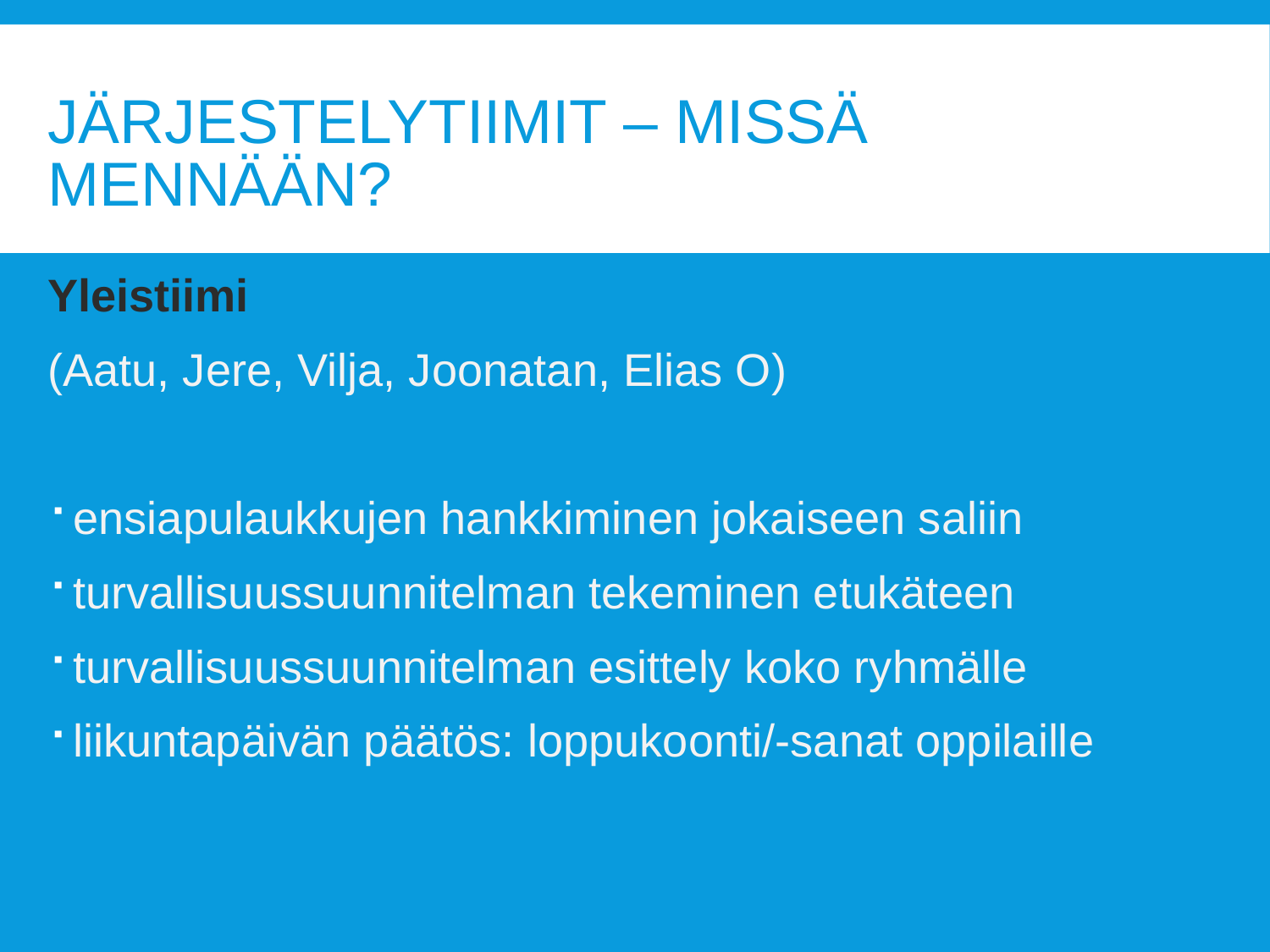

# Järjestelytiimit – missä mennään?
Yleistiimi
(Aatu, Jere, Vilja, Joonatan, Elias O)

ensiapulaukkujen hankkiminen jokaiseen saliin
turvallisuussuunnitelman tekeminen etukäteen
turvallisuussuunnitelman esittely koko ryhmälle
liikuntapäivän päätös: loppukoonti/-sanat oppilaille